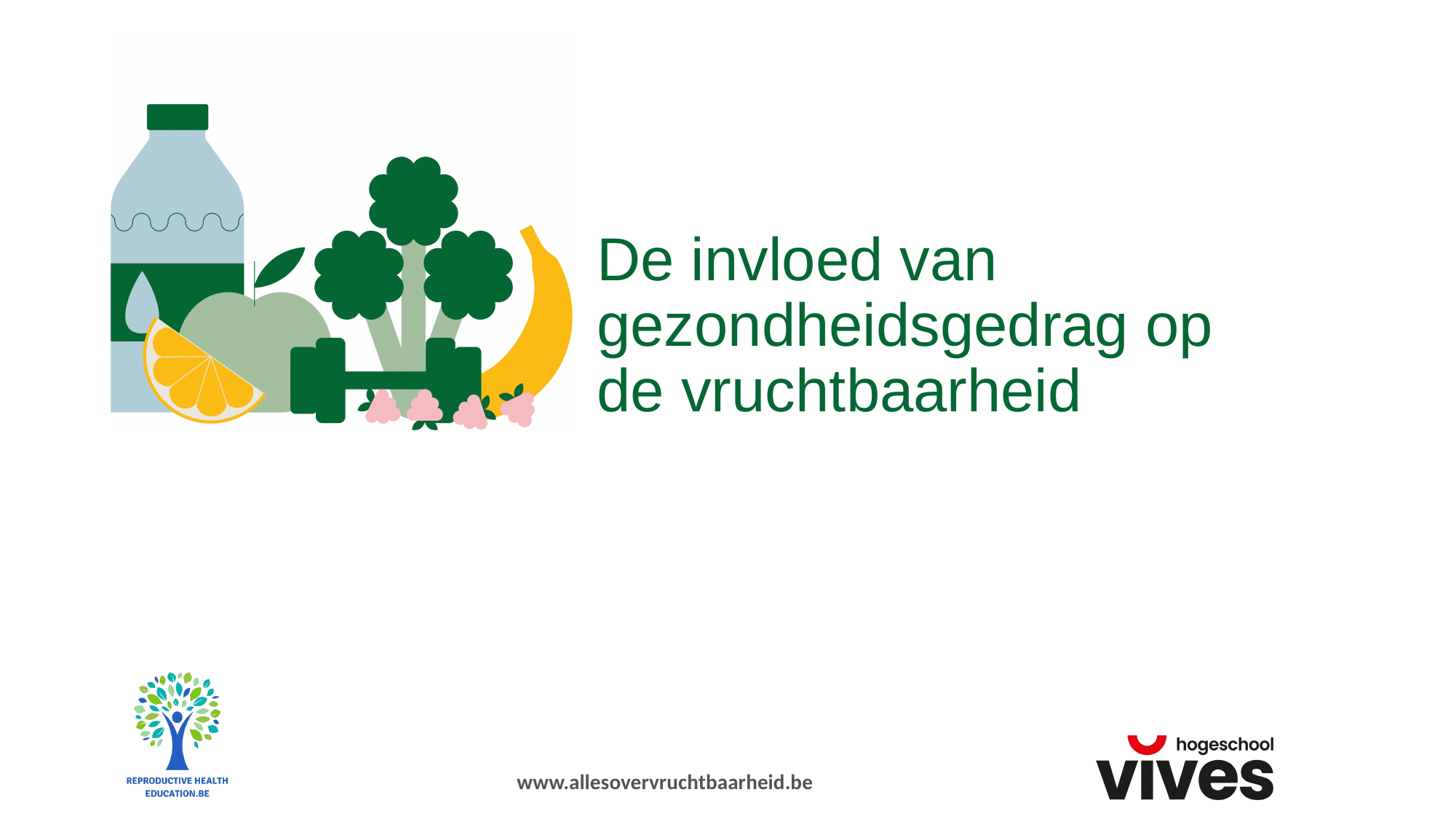

# De invloed van gezondheidsgedrag op de vruchtbaarheid